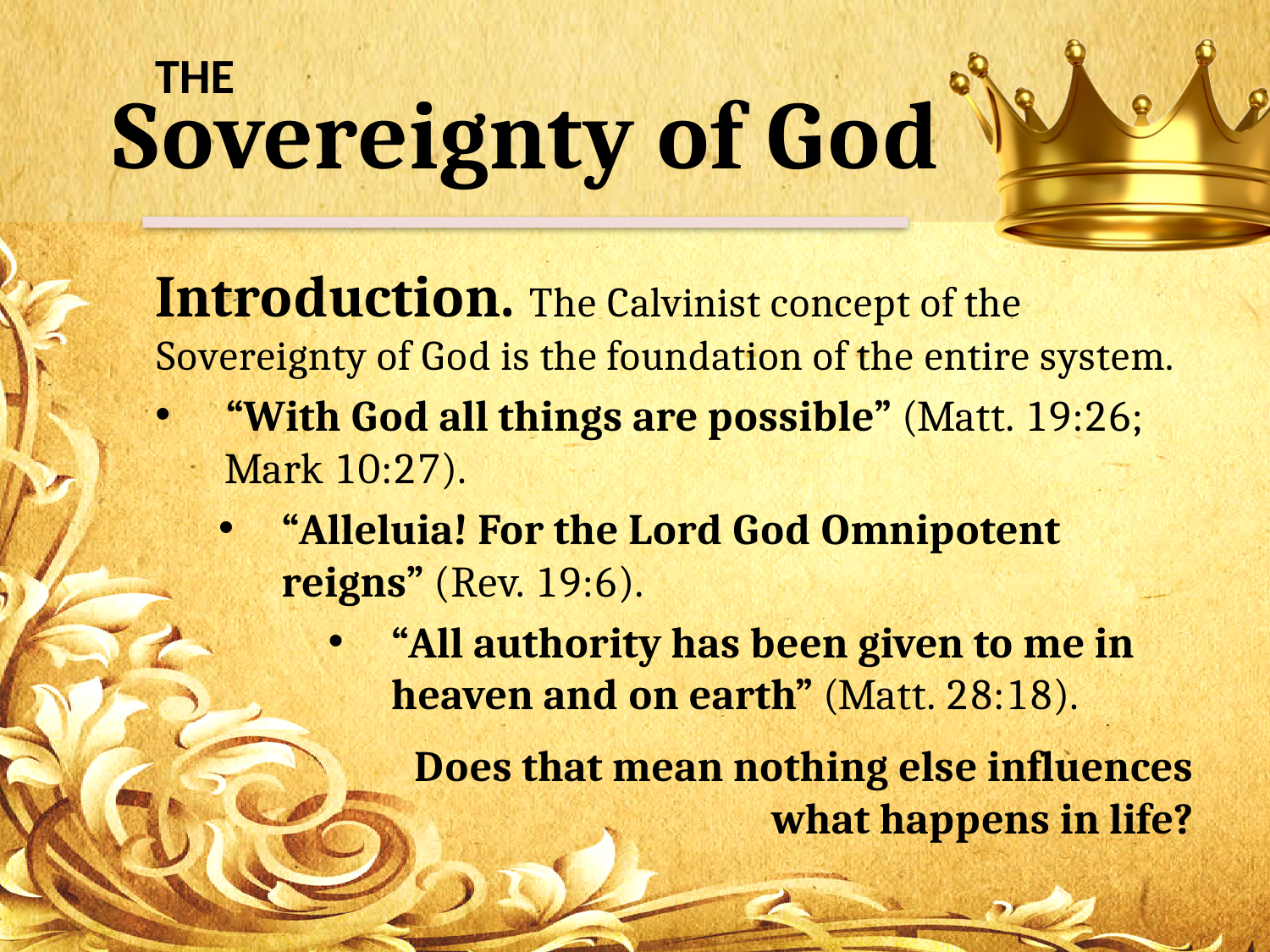

# Sovereignty of God
THE
Introduction. The Calvinist concept of the Sovereignty of God is the foundation of the entire system.
“With God all things are possible” (Matt. 19:26; Mark 10:27).
“Alleluia! For the Lord God Omnipotent reigns” (Rev. 19:6).
“All authority has been given to me in heaven and on earth” (Matt. 28:18).
Does that mean nothing else influences what happens in life?